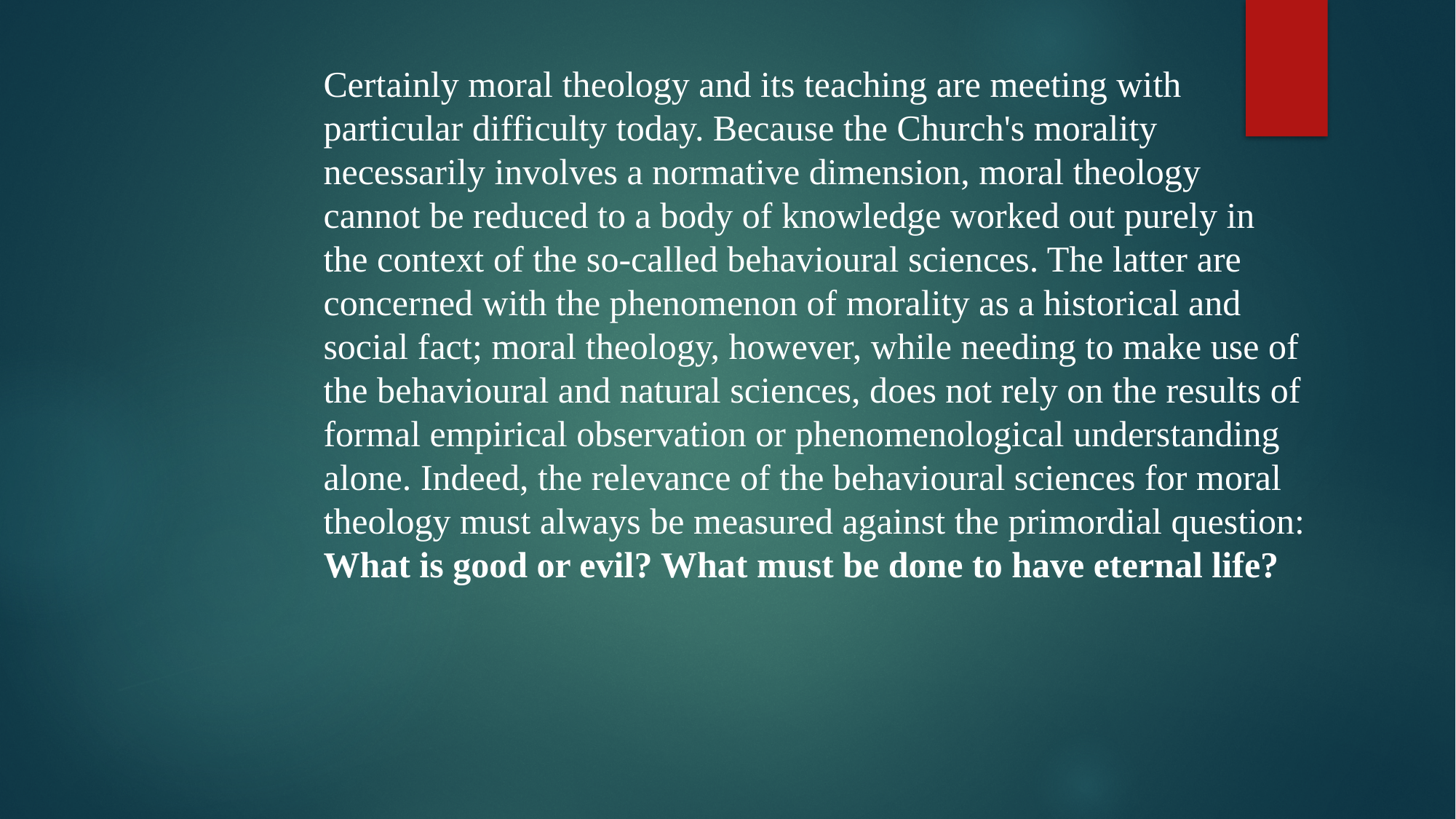

Certainly moral theology and its teaching are meeting with particular difficulty today. Because the Church's morality necessarily involves a normative dimension, moral theology cannot be reduced to a body of knowledge worked out purely in the context of the so-called behavioural sciences. The latter are concerned with the phenomenon of morality as a historical and social fact; moral theology, however, while needing to make use of the behavioural and natural sciences, does not rely on the results of formal empirical observation or phenomenological understanding alone. Indeed, the relevance of the behavioural sciences for moral theology must always be measured against the primordial question: What is good or evil? What must be done to have eternal life?